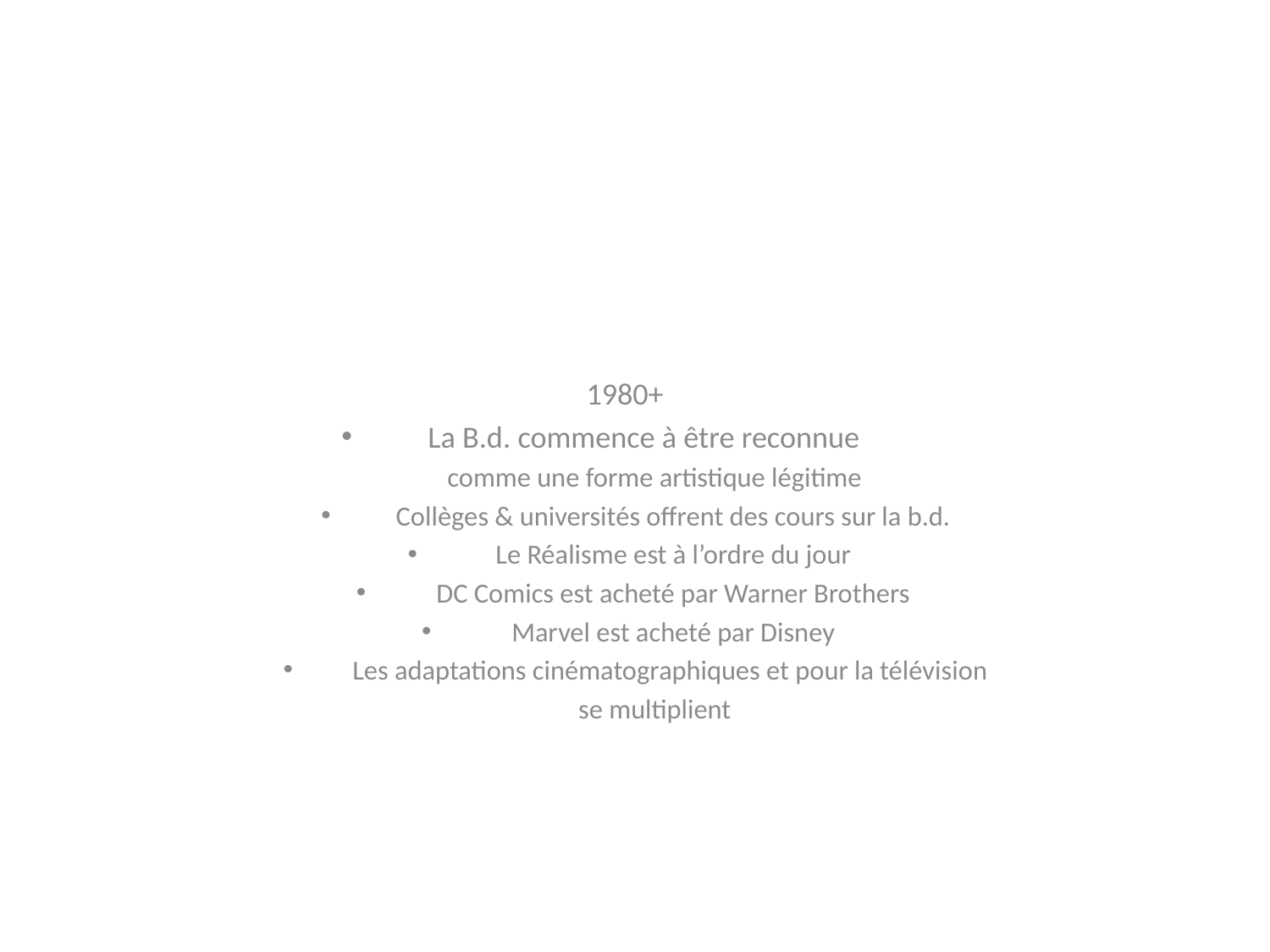

1980+
La B.d. commence à être reconnue
comme une forme artistique légitime
Collèges & universités offrent des cours sur la b.d.
Le Réalisme est à l’ordre du jour
DC Comics est acheté par Warner Brothers
Marvel est acheté par Disney
Les adaptations cinématographiques et pour la télévision
se multiplient

#